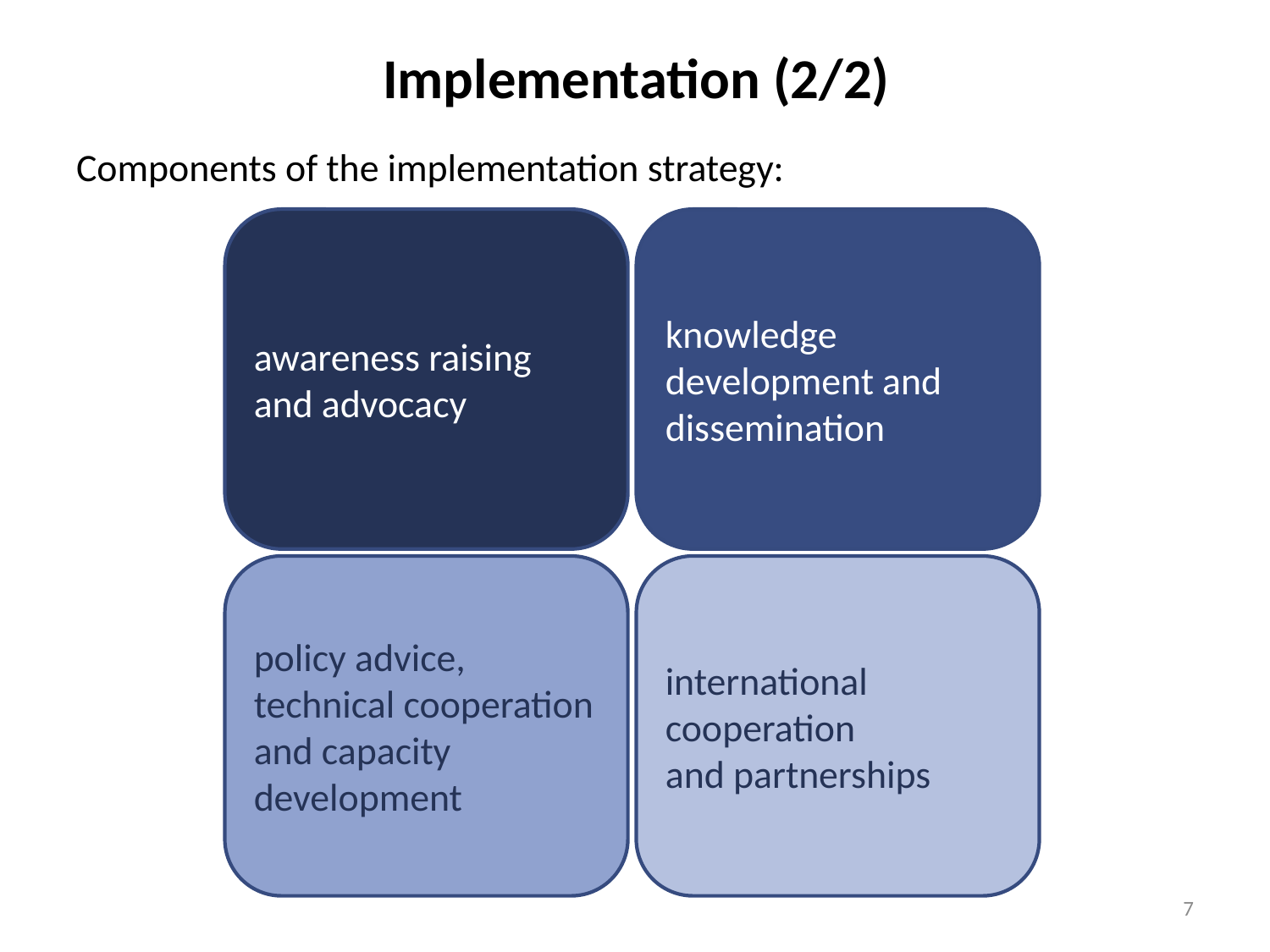

Implementation (2/2)
Components of the implementation strategy:
awareness raising and advocacy
knowledge development and dissemination

policy advice, technical cooperation and capacity development

international cooperation            and partnerships

7